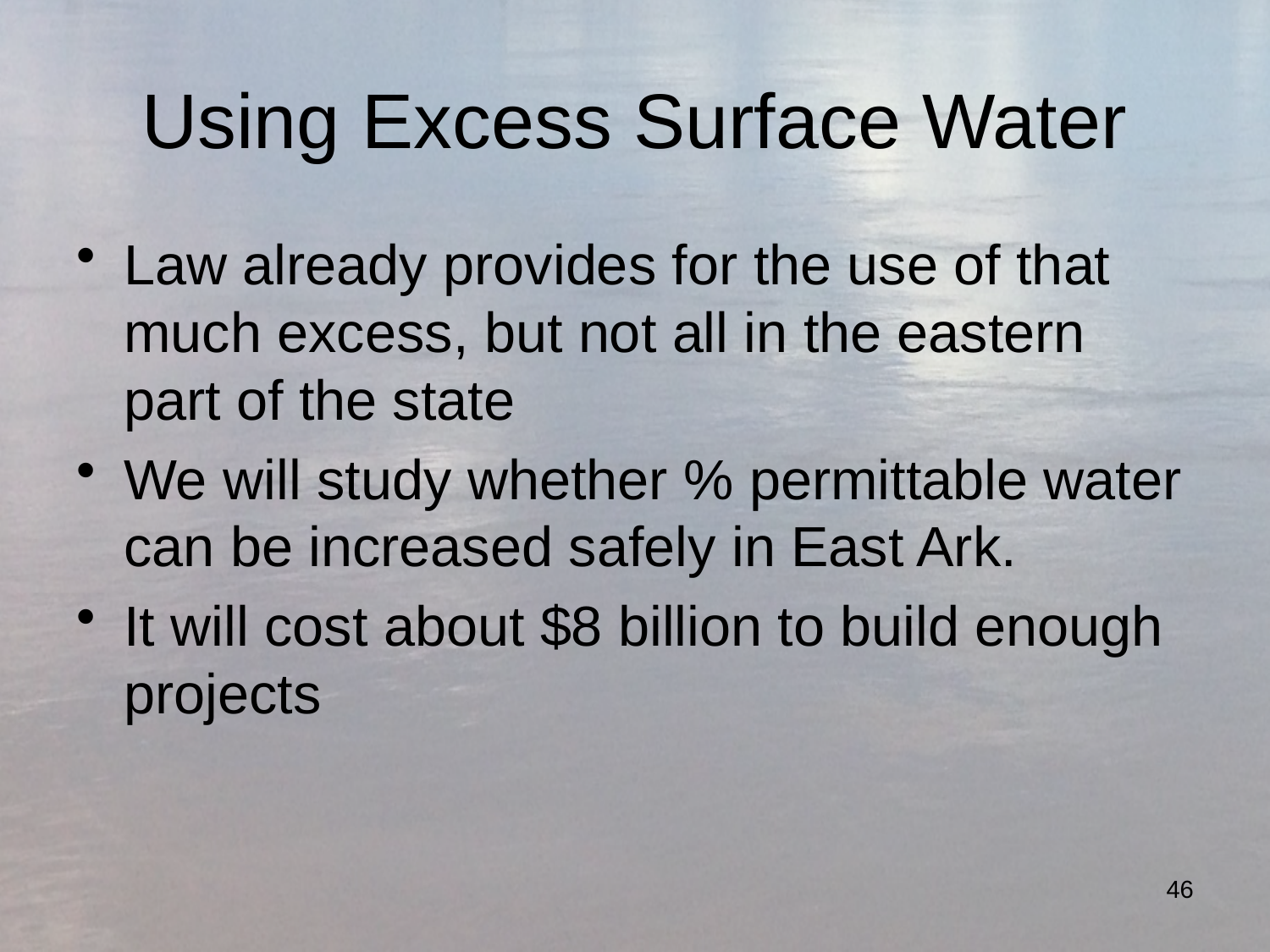

# Using Excess Surface Water
Law already provides for the use of that much excess, but not all in the eastern part of the state
We will study whether % permittable water can be increased safely in East Ark.
It will cost about $8 billion to build enough projects

46